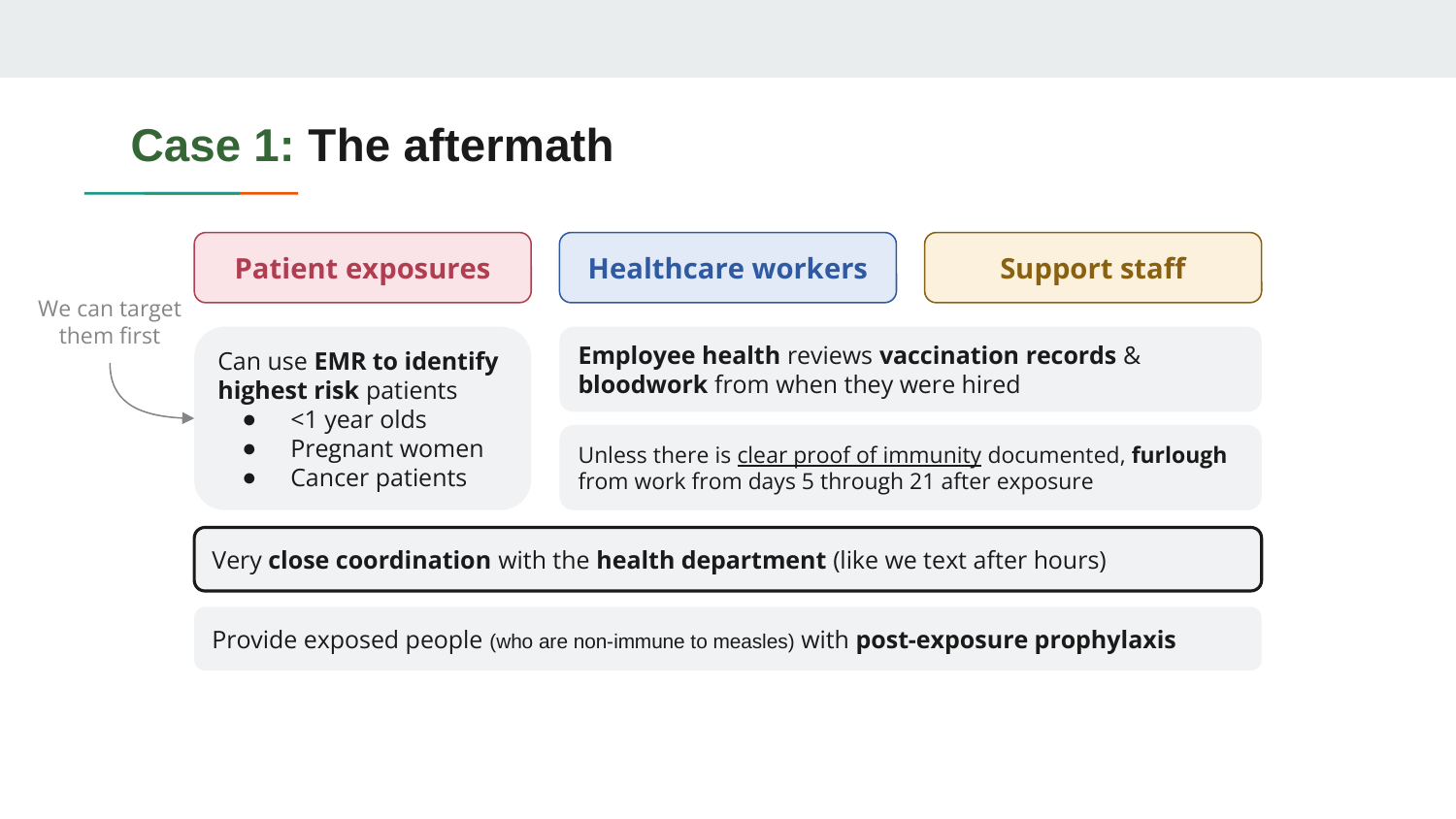

# Case 1: The aftermath
Patient exposures
Healthcare workers
Support staff
We can target them first
Can use EMR to identify highest risk patients
<1 year olds
Pregnant women
Cancer patients
Employee health reviews vaccination records & bloodwork from when they were hired
Unless there is clear proof of immunity documented, furlough from work from days 5 through 21 after exposure
Very close coordination with the health department (like we text after hours)
Provide exposed people (who are non-immune to measles) with post-exposure prophylaxis